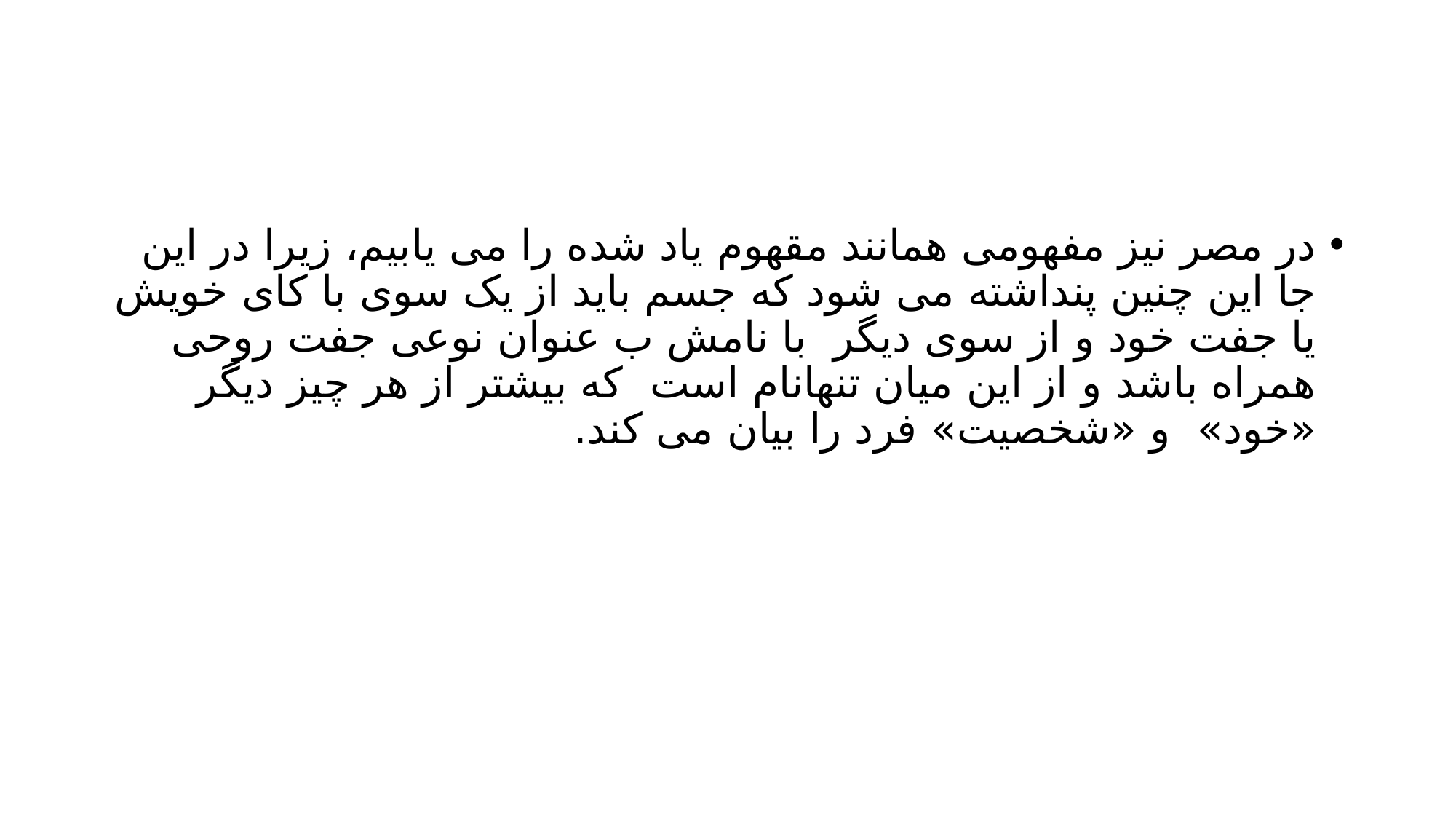

#
در مصر نیز مفهومی همانند مقهوم یاد شده را می یابیم، زیرا در این جا این چنین پنداشته می شود که جسم باید از یک سوی با کای خویش یا جفت خود و از سوی دیگر  با نامش ب عنوان نوعی جفت روحی همراه باشد و از این میان تنهانام است  که بیشتر از هر چیز دیگر «خود»  و «شخصیت» فرد را بیان می کند.